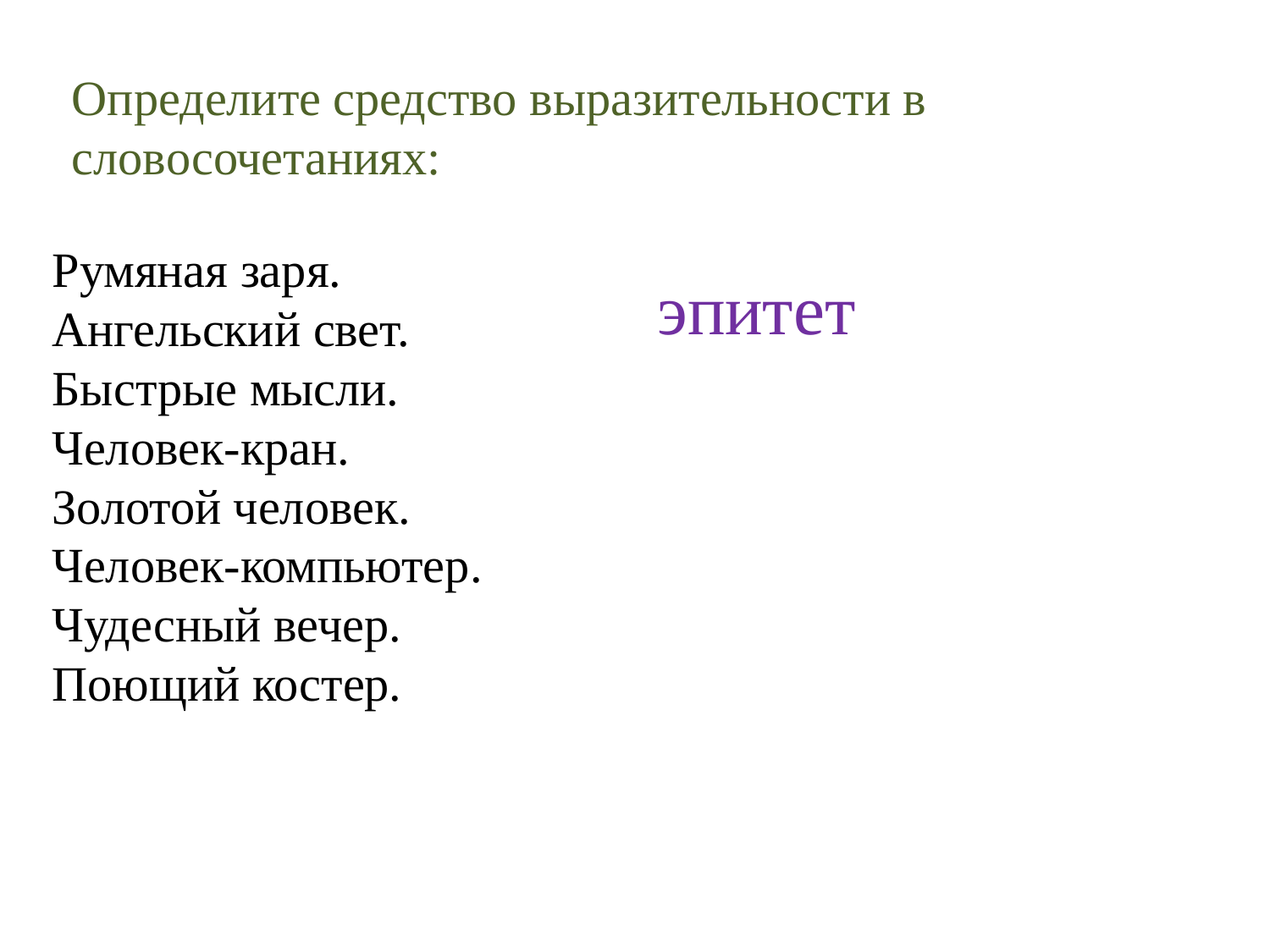

Определите средство выразительности в словосочетаниях:
Румяная заря.
Ангельский свет.
Быстрые мысли.
Человек-кран.
Золотой человек.
Человек-компьютер.
Чудесный вечер.
Поющий костер.
эпитет